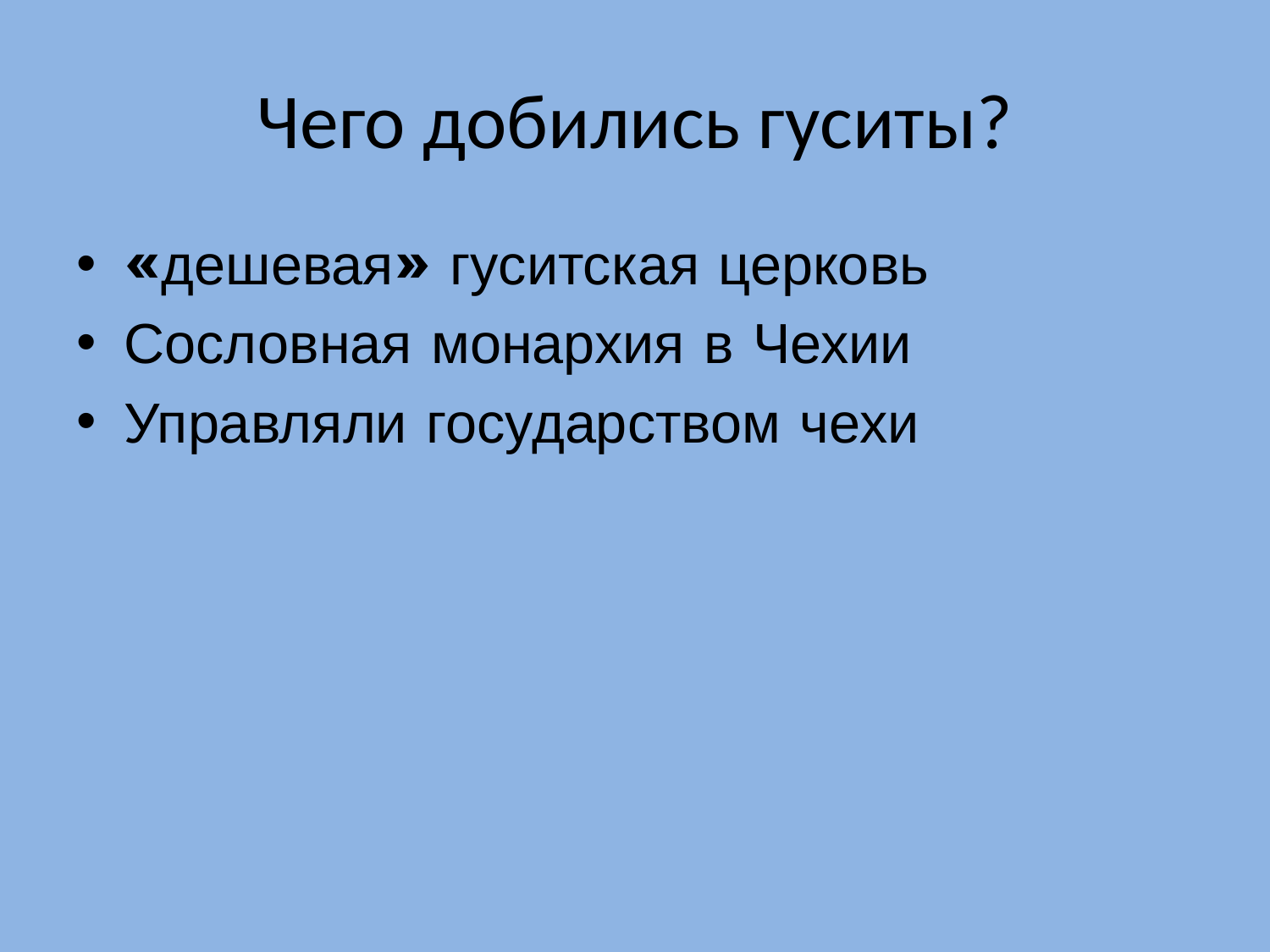

# Чего добились гуситы?
«дешевая» гуситская церковь
Сословная монархия в Чехии
Управляли государством чехи